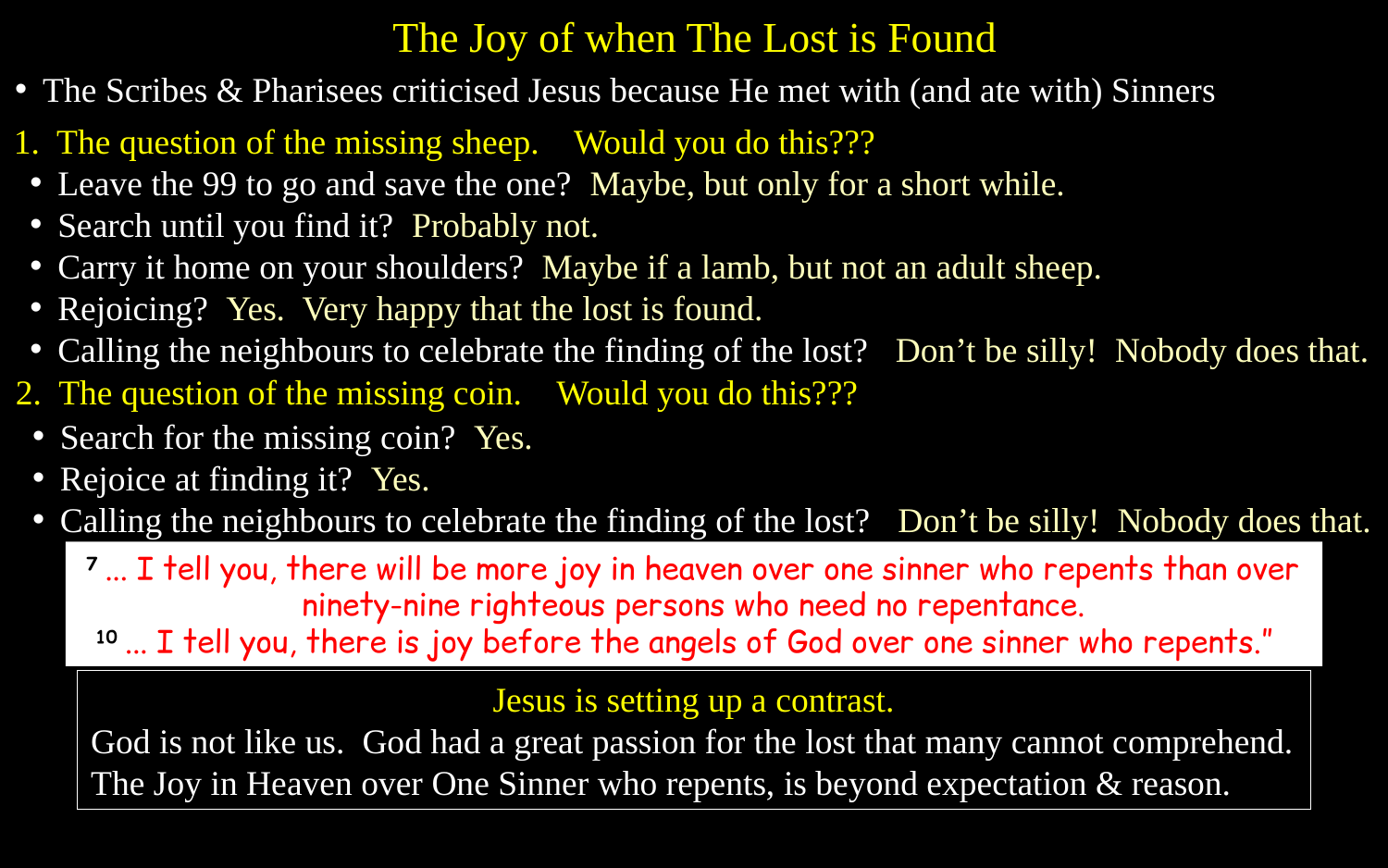

The Joy of when The Lost is Found
The Scribes & Pharisees criticised Jesus because He met with (and ate with) Sinners
1.  The question of the missing sheep.    Would you do this???
Leave the 99 to go and save the one?  Maybe, but only for a short while.
Search until you find it?  Probably not.
Carry it home on your shoulders?  Maybe if a lamb, but not an adult sheep.
Rejoicing?  Yes.  Very happy that the lost is found.
Calling the neighbours to celebrate the finding of the lost?   Don’t be silly!  Nobody does that.
2.  The question of the missing coin.    Would you do this???
Search for the missing coin?  Yes.
Rejoice at finding it?  Yes.
Calling the neighbours to celebrate the finding of the lost?   Don’t be silly!  Nobody does that.
7 ... I tell you, there will be more joy in heaven over one sinner who repents than over ninety-nine righteous persons who need no repentance.
10 ... I tell you, there is joy before the angels of God over one sinner who repents.”
Jesus is setting up a contrast.
God is not like us.  God had a great passion for the lost that many cannot comprehend.
The Joy in Heaven over One Sinner who repents, is beyond expectation & reason.